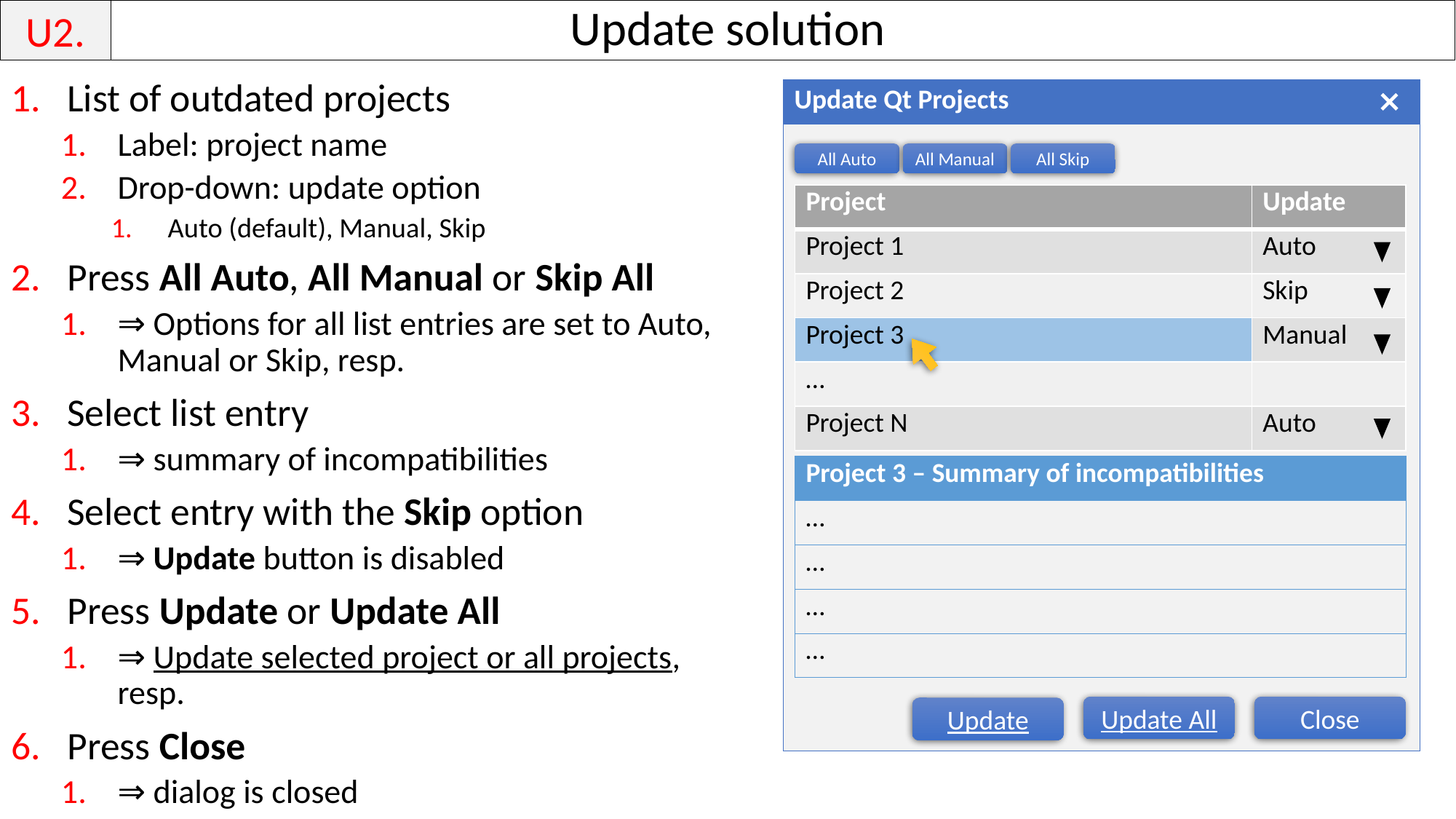

# Update solution
U2.
List of outdated projects
Label: project name
Drop-down: update option
Auto (default), Manual, Skip
Press All Auto, All Manual or Skip All
⇒ Options for all list entries are set to Auto, Manual or Skip, resp.
Select list entry
⇒ summary of incompatibilities
Select entry with the Skip option
⇒ Update button is disabled
Press Update or Update All
⇒ Update selected project or all projects, resp.
Press Close
⇒ dialog is closed
| Update Qt Projects |
| --- |
|  |

All Auto
All Manual
All Skip
| Project | Update |
| --- | --- |
| Project 1 | Auto |
| Project 2 | Skip |
| Project 3 | Manual |
| … |  |
| Project N | Auto |

| Project 3 – Summary of incompatibilities |
| --- |
| … |
| … |
| … |
| … |
Update All
Close
Update